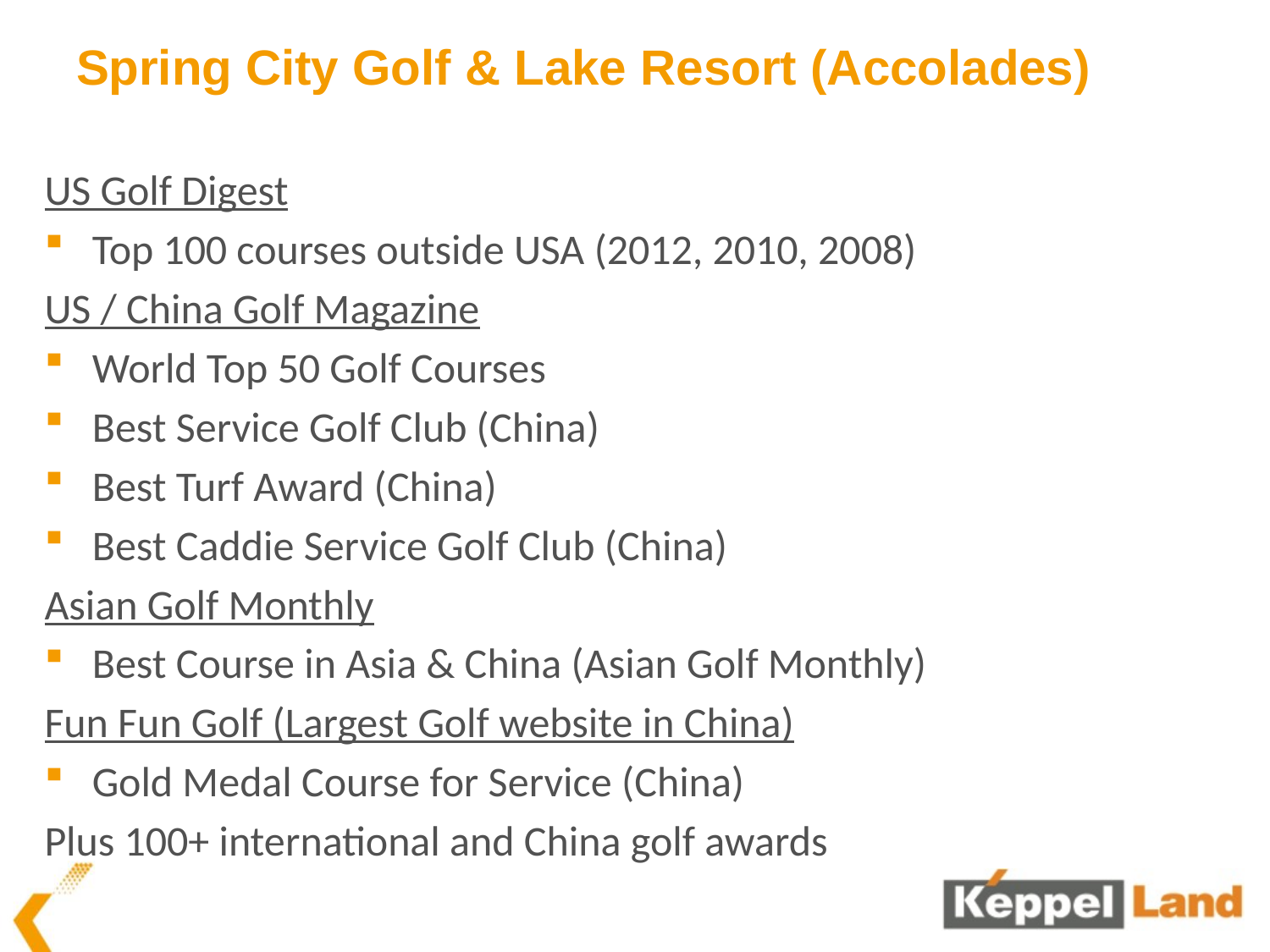

# Spring City Golf & Lake Resort (Accolades)
US Golf Digest
Top 100 courses outside USA (2012, 2010, 2008)
US / China Golf Magazine
World Top 50 Golf Courses
Best Service Golf Club (China)
Best Turf Award (China)
Best Caddie Service Golf Club (China)
Asian Golf Monthly
Best Course in Asia & China (Asian Golf Monthly)
Fun Fun Golf (Largest Golf website in China)
Gold Medal Course for Service (China)
Plus 100+ international and China golf awards